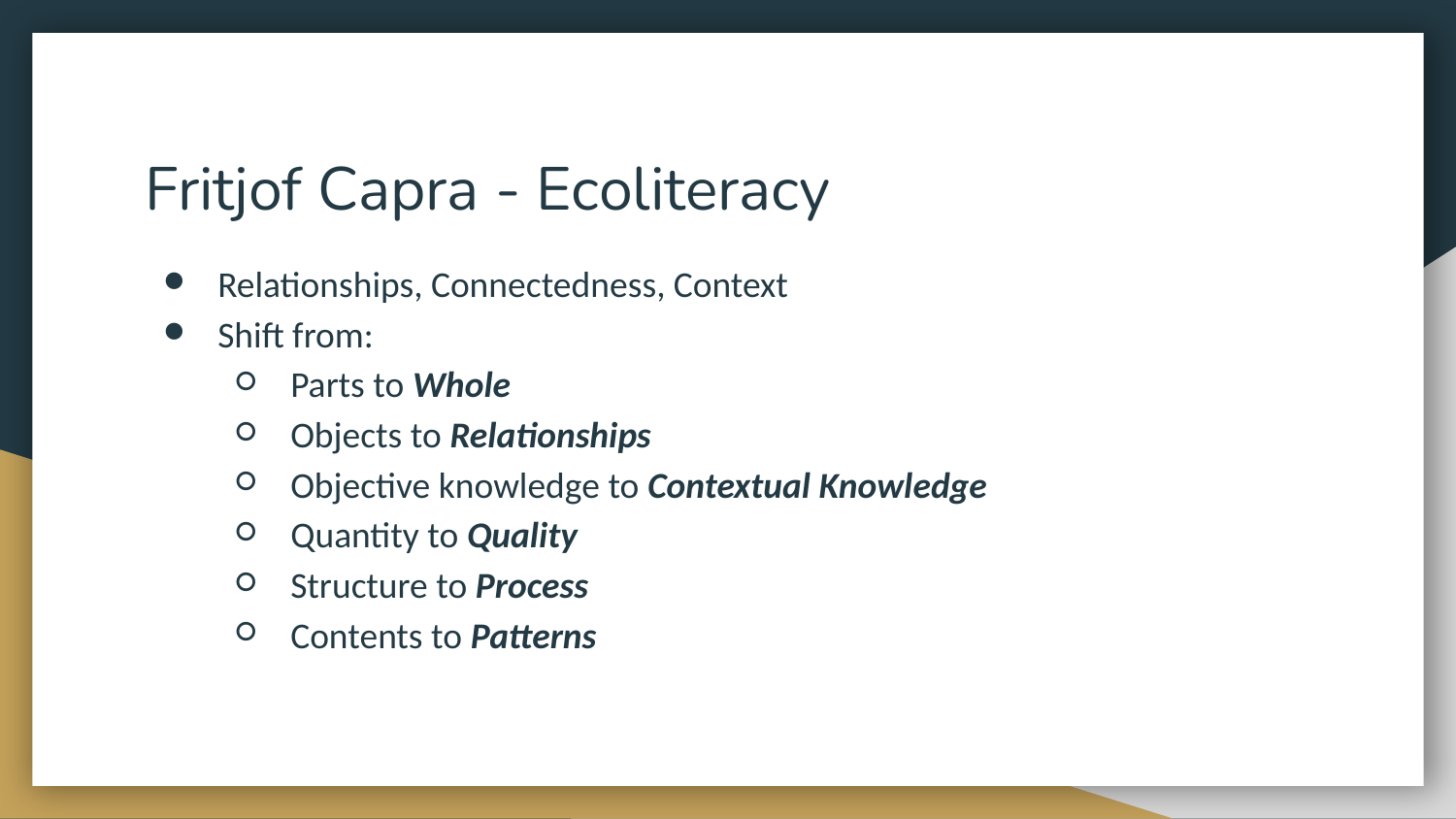

# Fritjof Capra - Ecoliteracy
Relationships, Connectedness, Context
Shift from:
Parts to Whole
Objects to Relationships
Objective knowledge to Contextual Knowledge
Quantity to Quality
Structure to Process
Contents to Patterns